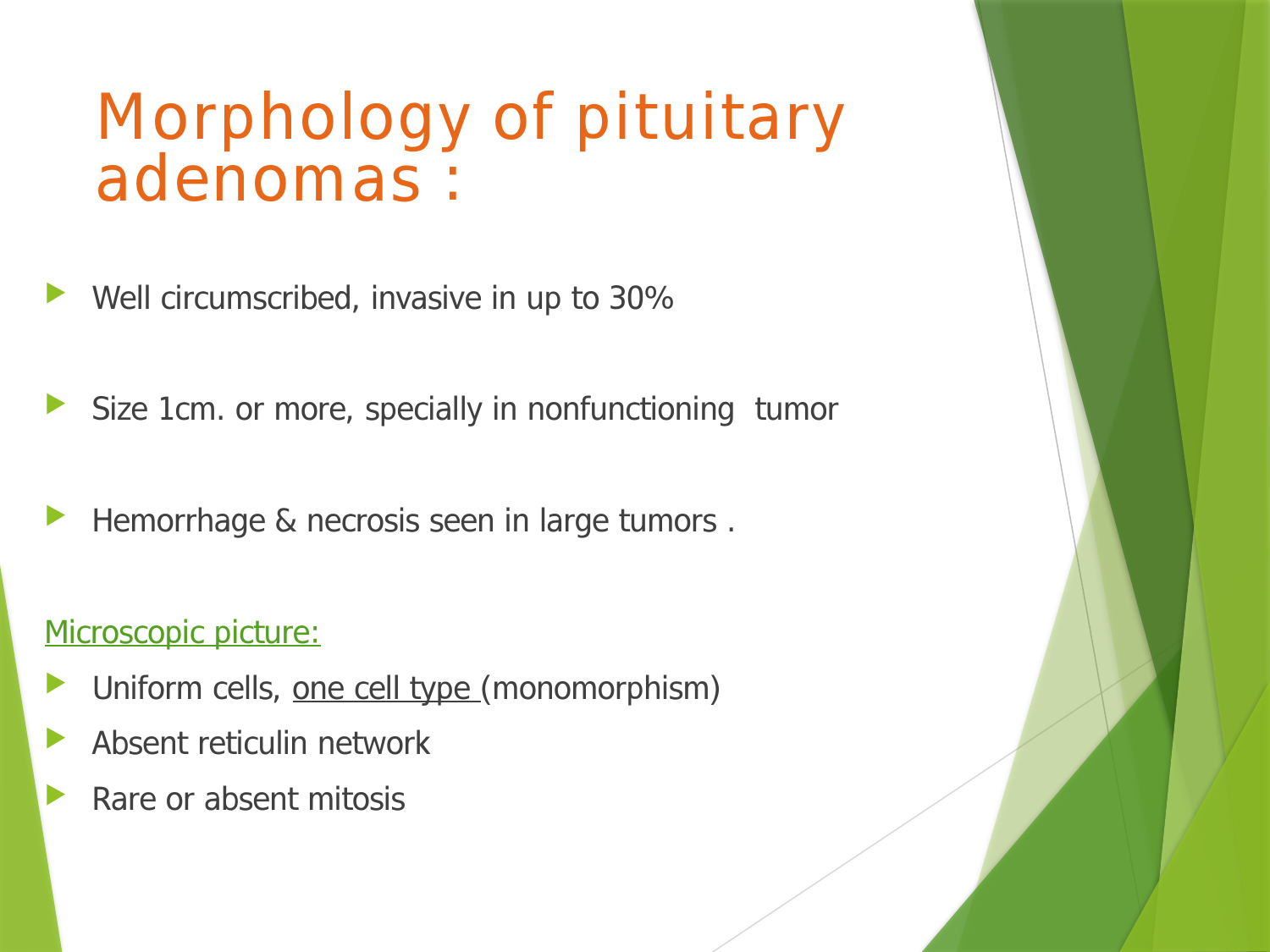

# Morphology of pituitary adenomas :
Well circumscribed, invasive in up to 30%

Size 1cm. or more, specially in nonfunctioning  tumor

Hemorrhage & necrosis seen in large tumors .

Microscopic picture:
Uniform cells, one cell type (monomorphism)
Absent reticulin network
Rare or absent mitosis